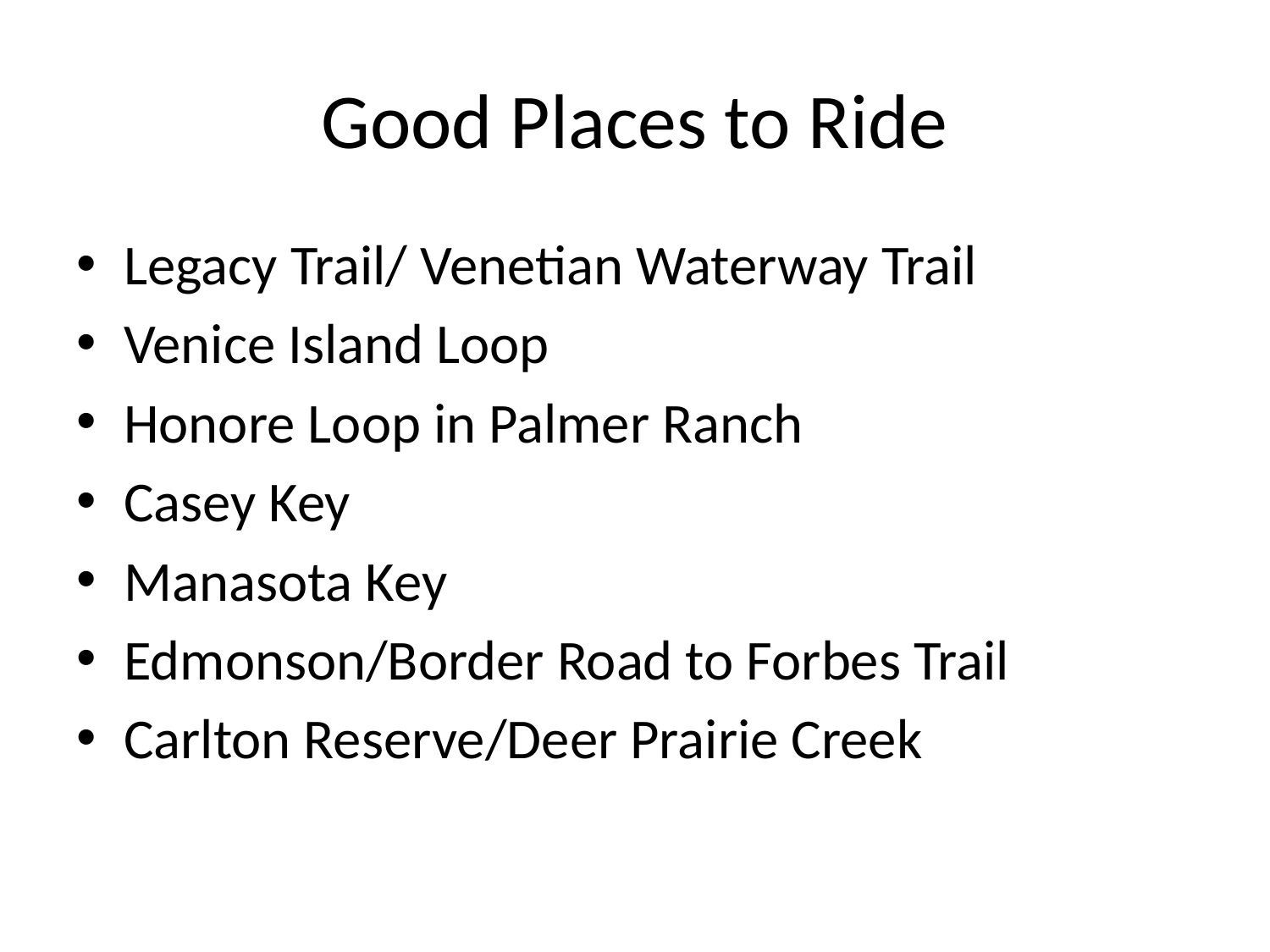

# Good Places to Ride
Legacy Trail/ Venetian Waterway Trail
Venice Island Loop
Honore Loop in Palmer Ranch
Casey Key
Manasota Key
Edmonson/Border Road to Forbes Trail
Carlton Reserve/Deer Prairie Creek